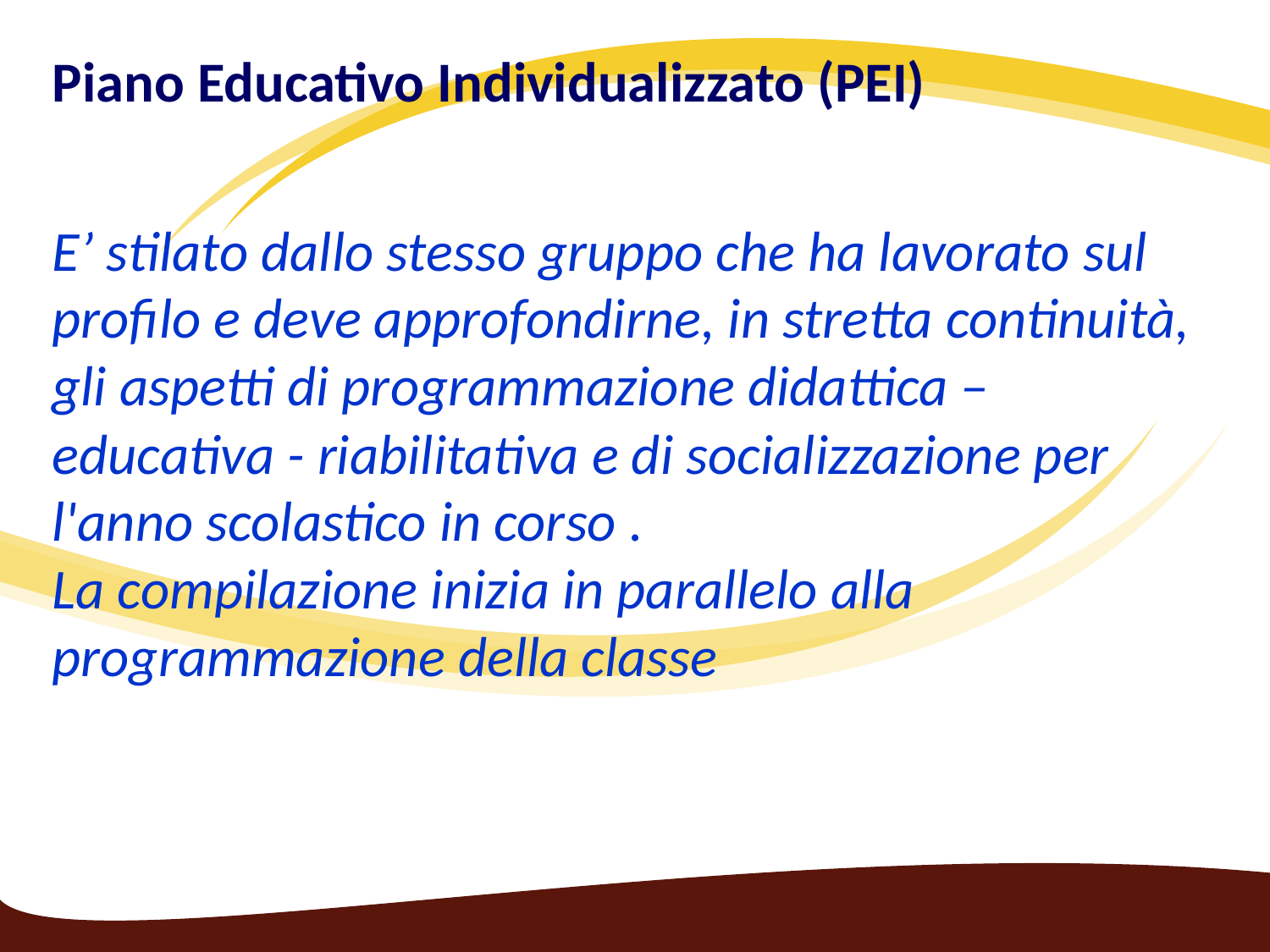

Piano Educativo Individualizzato (PEI)
E’ stilato dallo stesso gruppo che ha lavorato sul profilo e deve approfondirne, in stretta continuità, gli aspetti di programmazione didattica – educativa - riabilitativa e di socializzazione per l'anno scolastico in corso .
La compilazione inizia in parallelo alla programmazione della classe